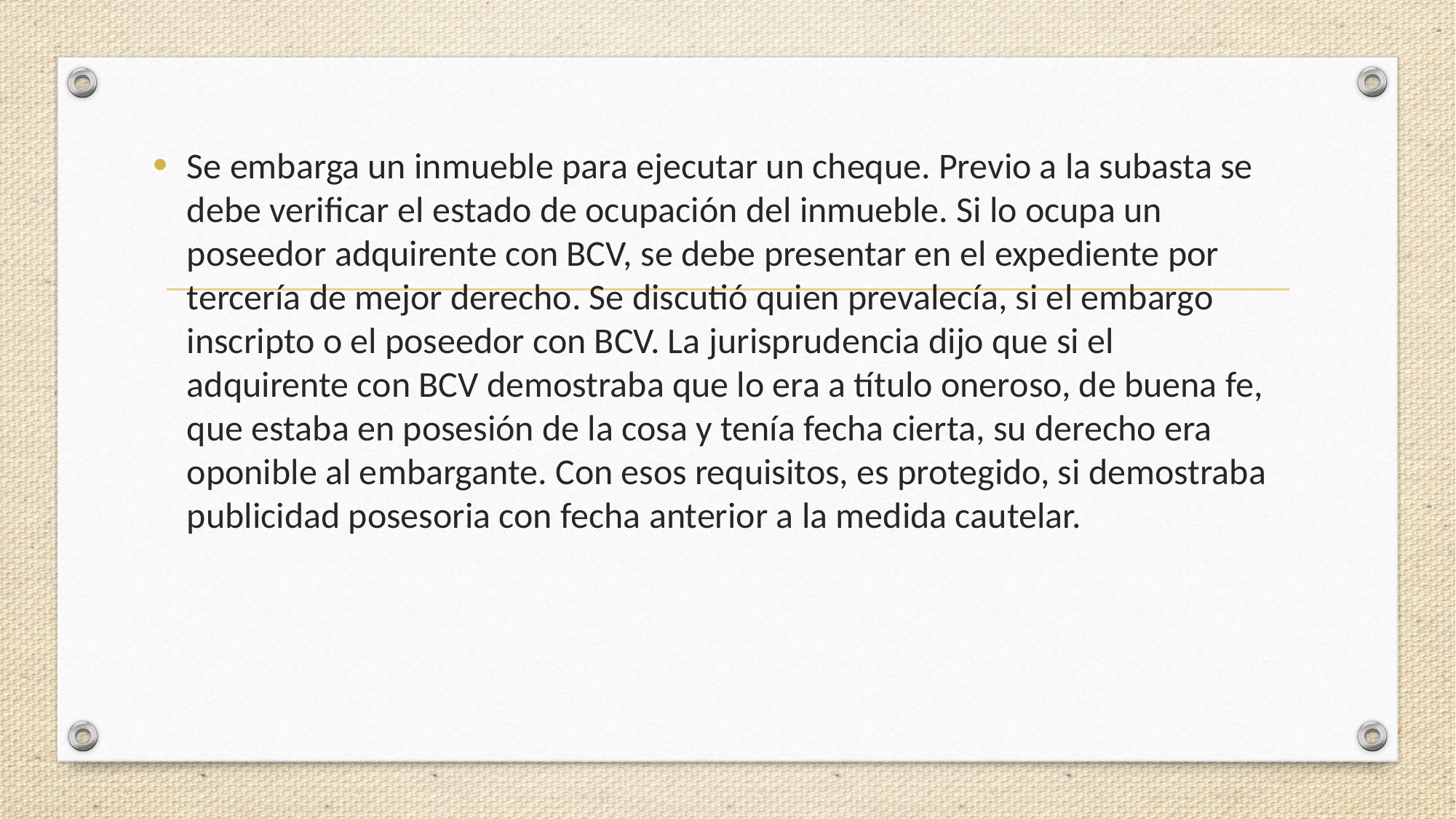

Se embarga un inmueble para ejecutar un cheque. Previo a la subasta se debe verificar el estado de ocupación del inmueble. Si lo ocupa un poseedor adquirente con BCV, se debe presentar en el expediente por tercería de mejor derecho. Se discutió quien prevalecía, si el embargo inscripto o el poseedor con BCV. La jurisprudencia dijo que si el adquirente con BCV demostraba que lo era a título oneroso, de buena fe, que estaba en posesión de la cosa y tenía fecha cierta, su derecho era oponible al embargante. Con esos requisitos, es protegido, si demostraba publicidad posesoria con fecha anterior a la medida cautelar.